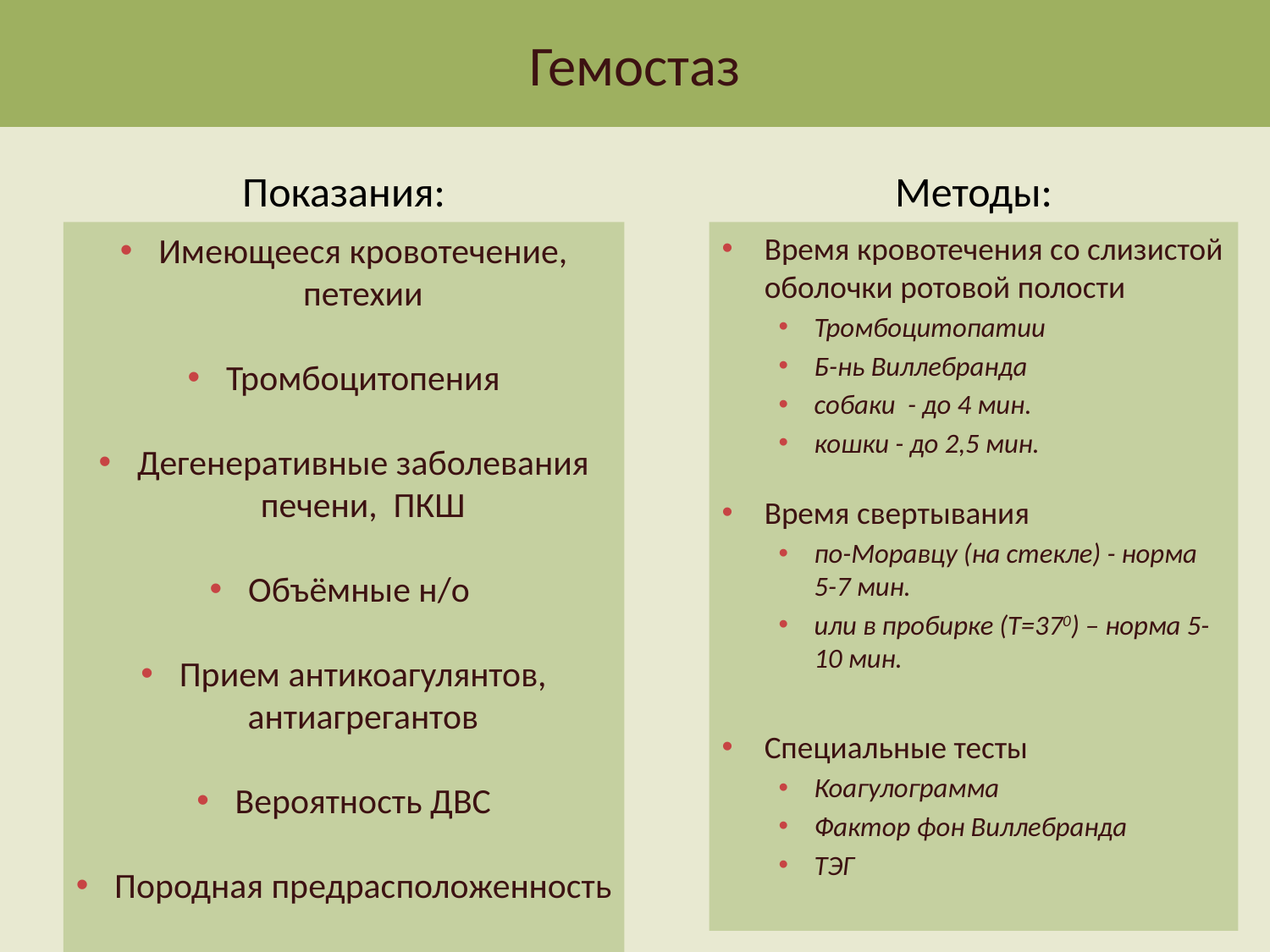

# Исследование системы гемостаза
Гемостаз
Показания:
Методы:
Имеющееся кровотечение, петехии

Тромбоцитопения

Дегенеративные заболевания печени,  ПКШ

Объёмные н/о

Прием антикоагулянтов, антиагрегантов

Вероятность ДВС

Породная предрасположенность
Время кровотечения со слизистой оболочки ротовой полости
Тромбоцитопатии
Б-нь Виллебранда
собаки  - до 4 мин.
кошки - до 2,5 мин.

Время свертывания
по-Моравцу (на стекле) - норма 5-7 мин.
или в пробирке (Т=370) – норма 5-10 мин.

Специальные тесты
Коагулограмма
Фактор фон Виллебранда
ТЭГ